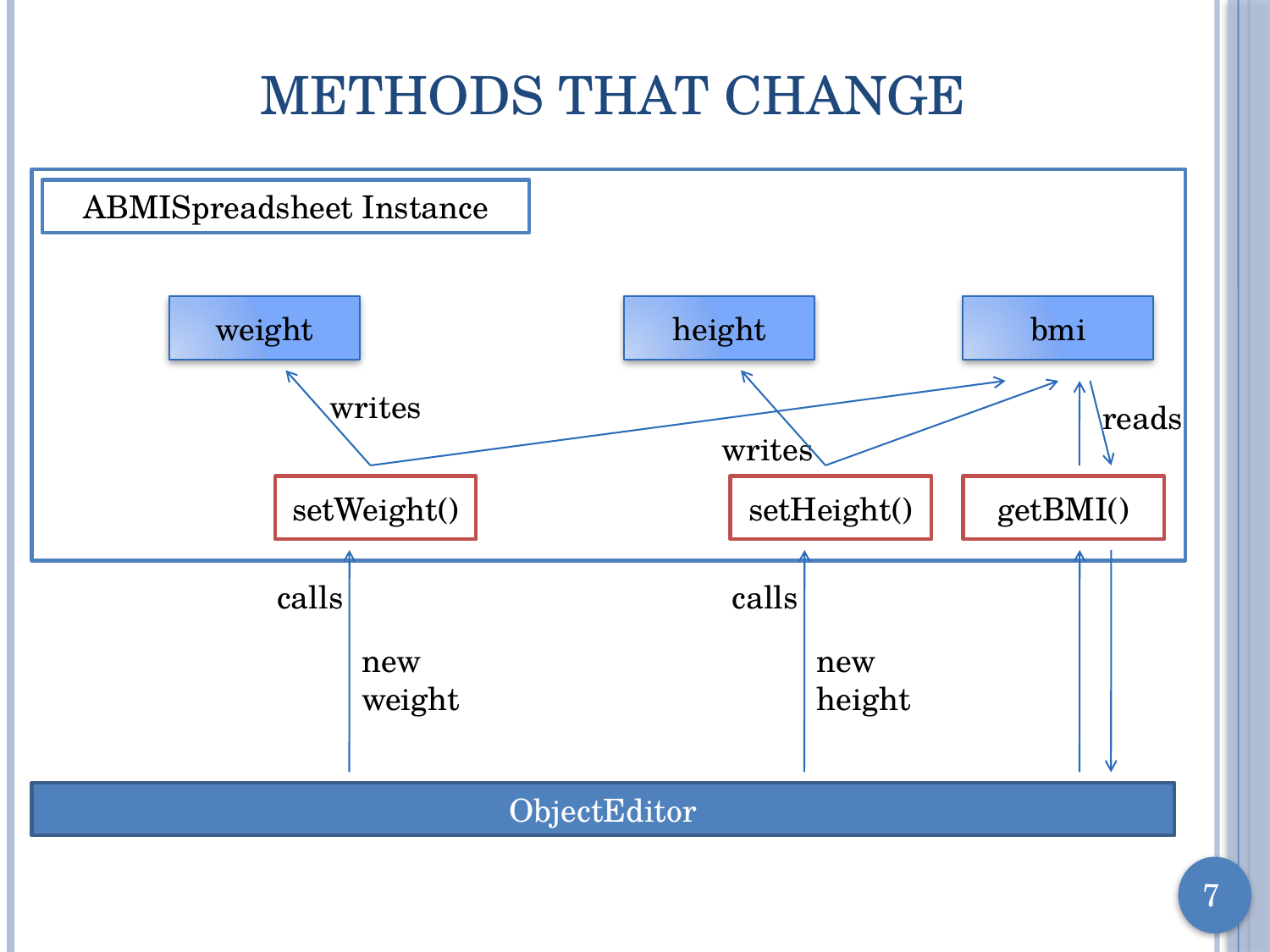

# Methods that Change

ABMISpreadsheet Instance
weight
height
bmi
writes
reads
writes
setWeight()
setHeight()
getBMI()
calls
calls
new weight
new height
ObjectEditor